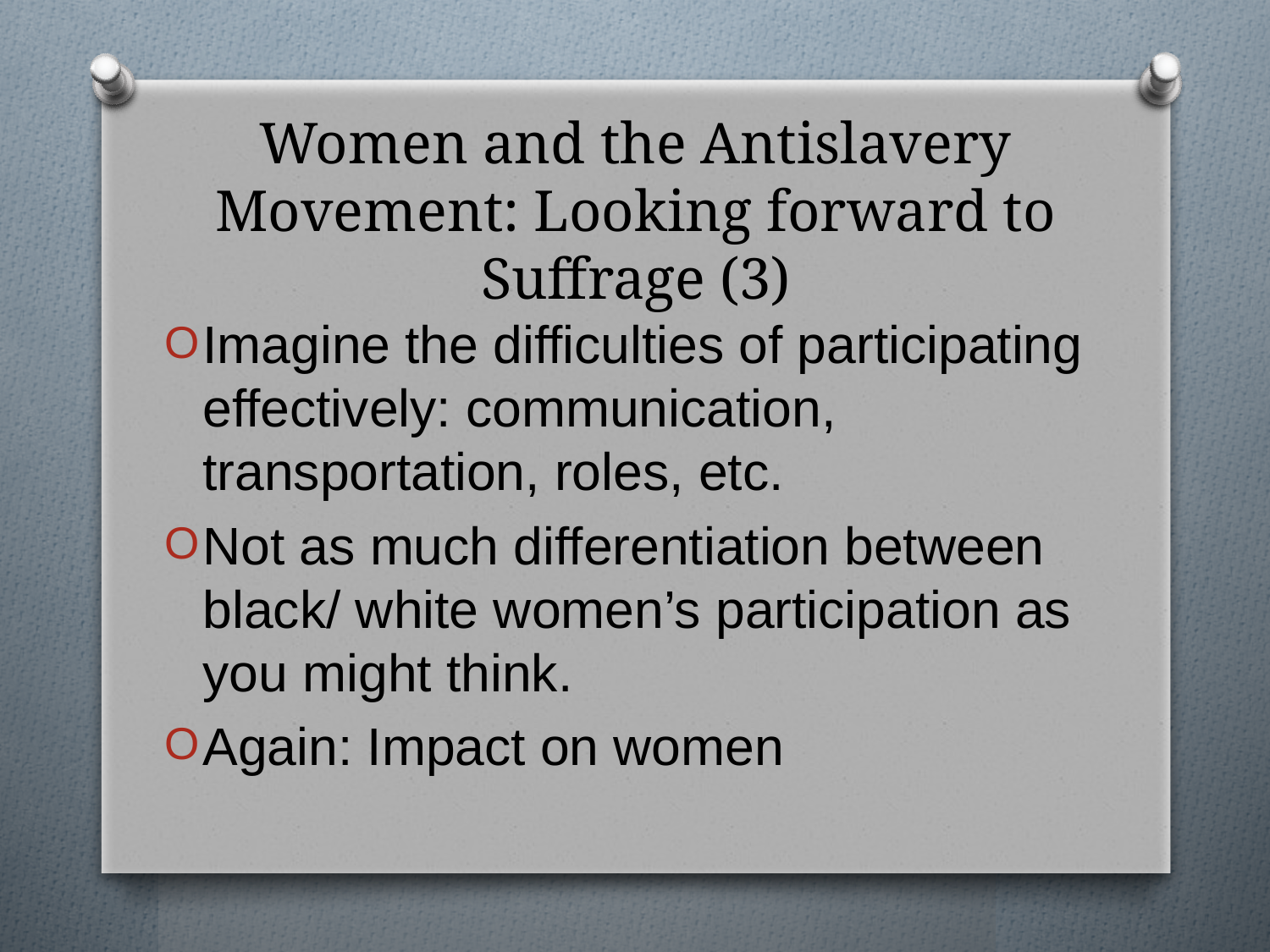

# Women and the Antislavery Movement: Looking forward to Suffrage (3)
Imagine the difficulties of participating effectively: communication, transportation, roles, etc.
Not as much differentiation between black/ white women’s participation as you might think.
Again: Impact on women